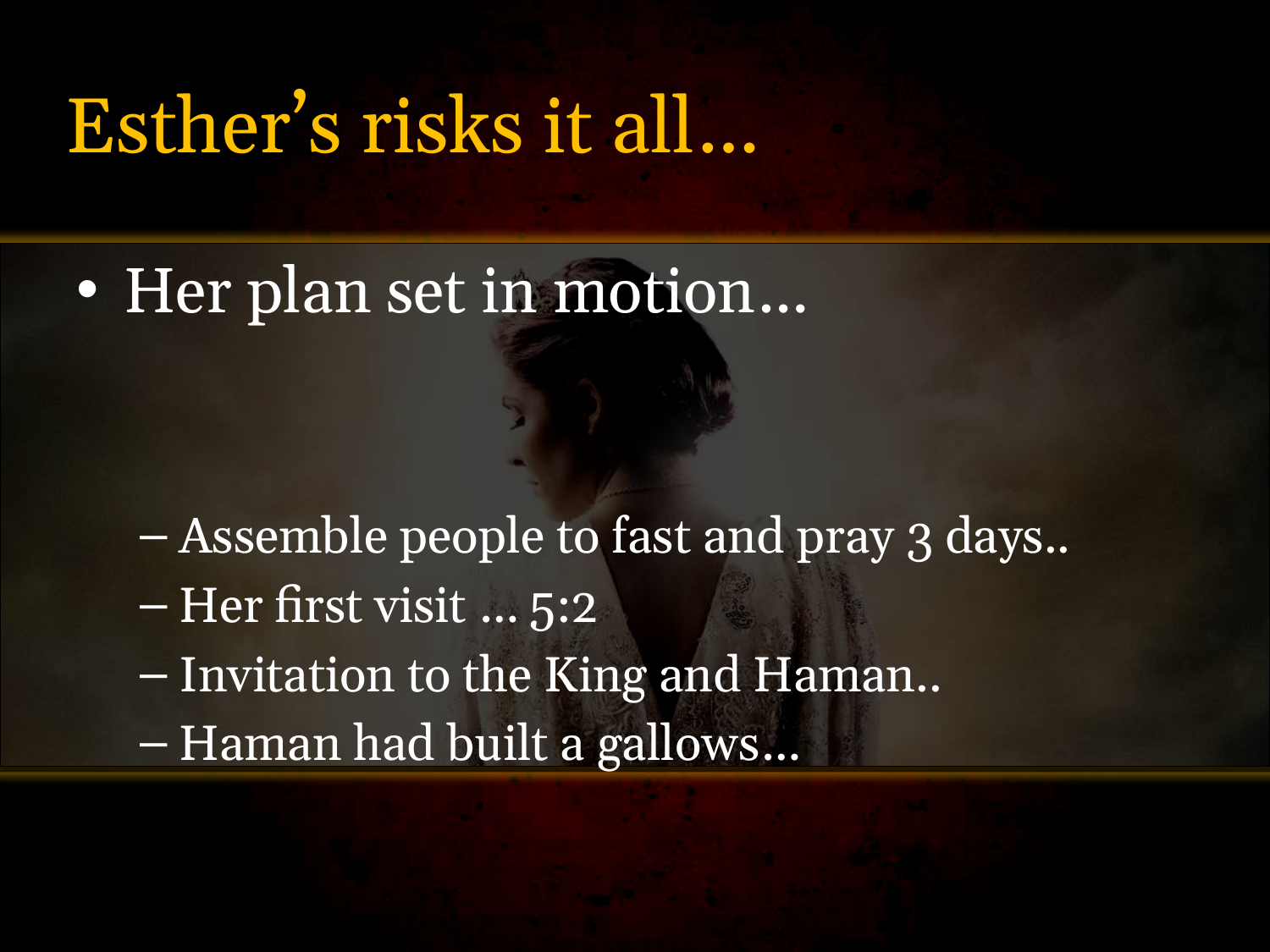

# Esther’s risks it all…
Her plan set in motion…

Assemble people to fast and pray 3 days..
Her first visit … 5:2
Invitation to the King and Haman..
Haman had built a gallows…